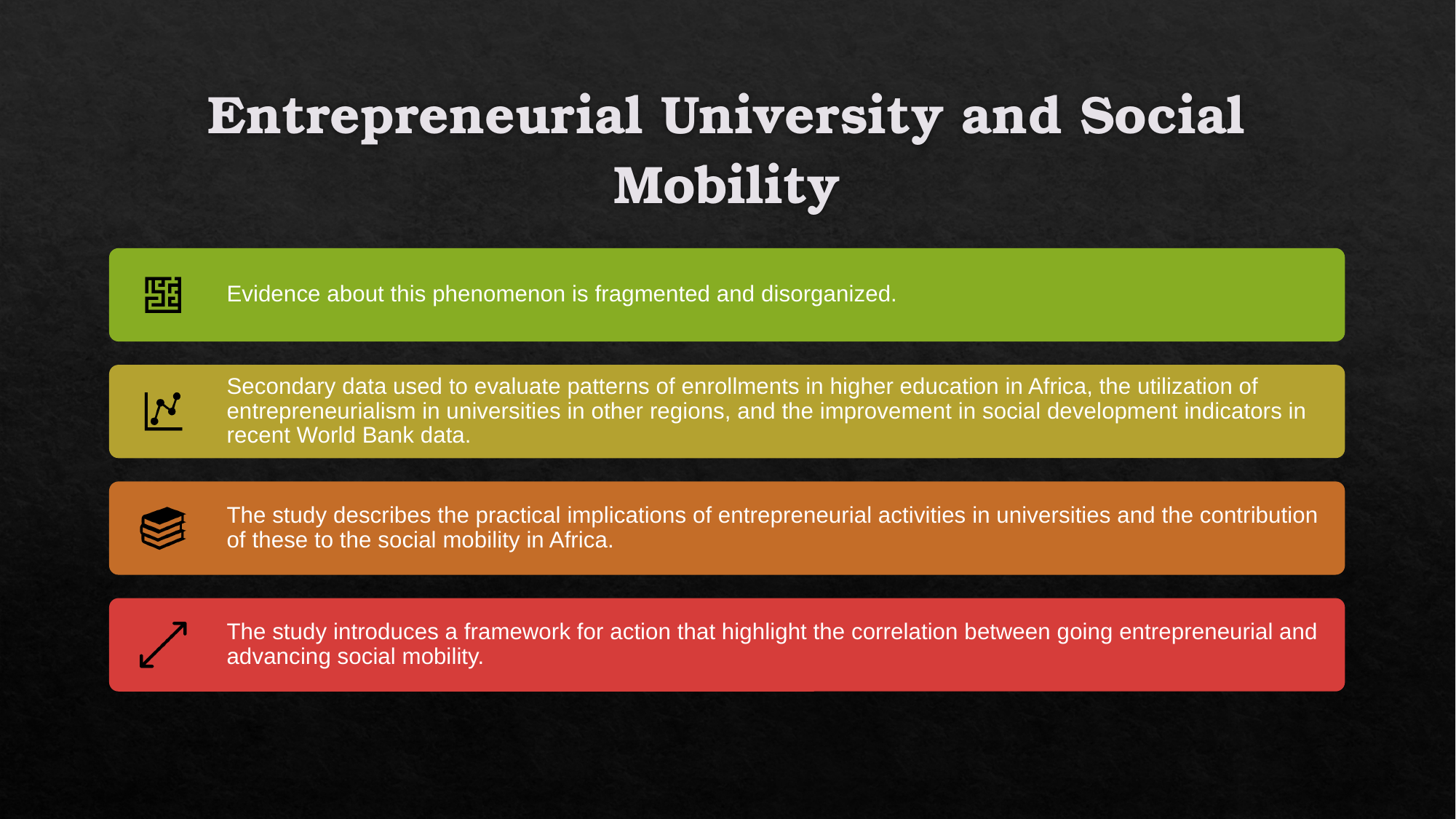

# Entrepreneurial University and Social Mobility
Evidence about this phenomenon is fragmented and disorganized.
Secondary data used to evaluate patterns of enrollments in higher education in Africa, the utilization of entrepreneurialism in universities in other regions, and the improvement in social development indicators in recent World Bank data.
The study describes the practical implications of entrepreneurial activities in universities and the contribution of these to the social mobility in Africa.
The study introduces a framework for action that highlight the correlation between going entrepreneurial and advancing social mobility.